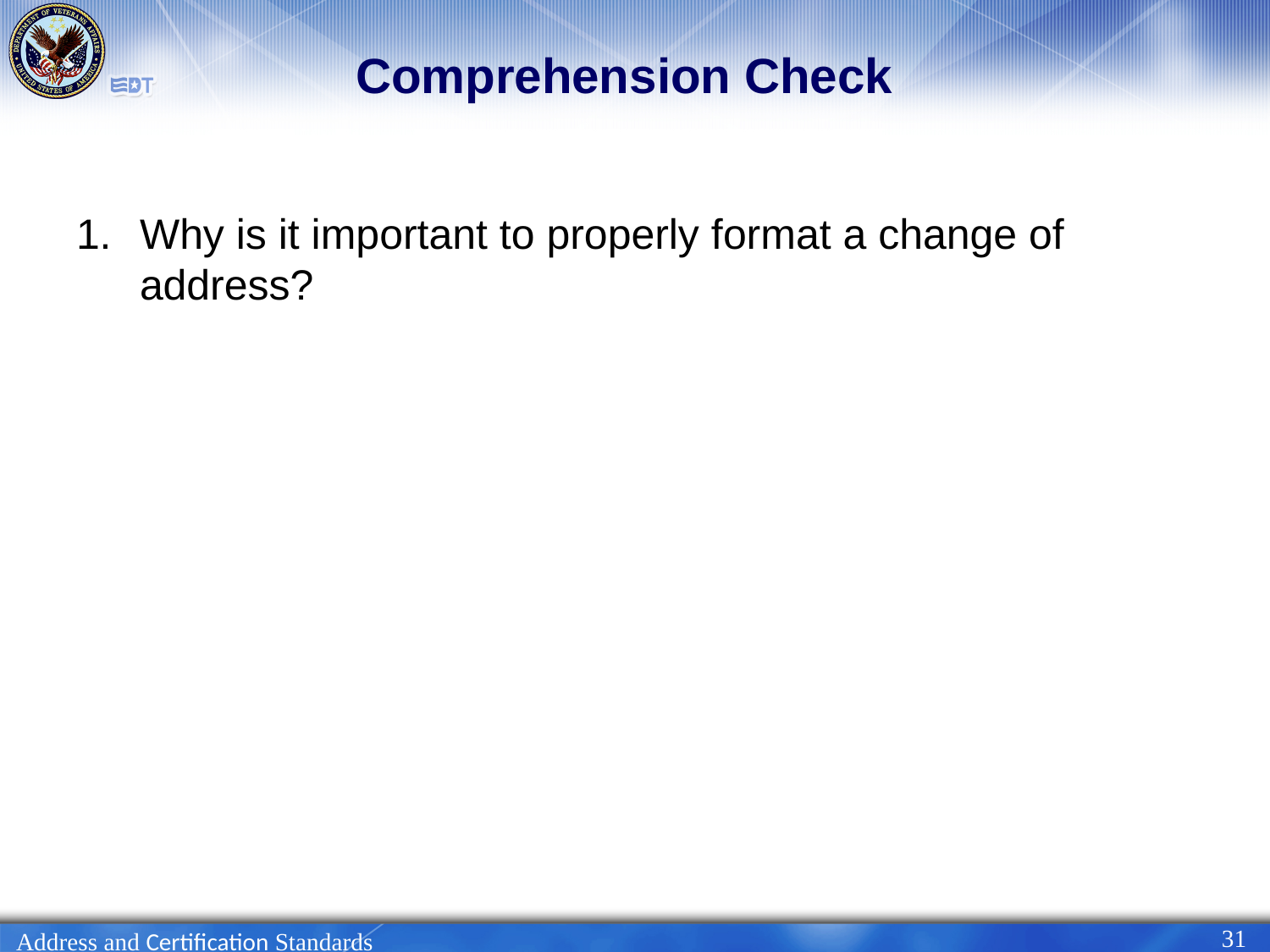

# Comprehension Check
Why is it important to properly format a change of address?
31
Address and Certification Standards